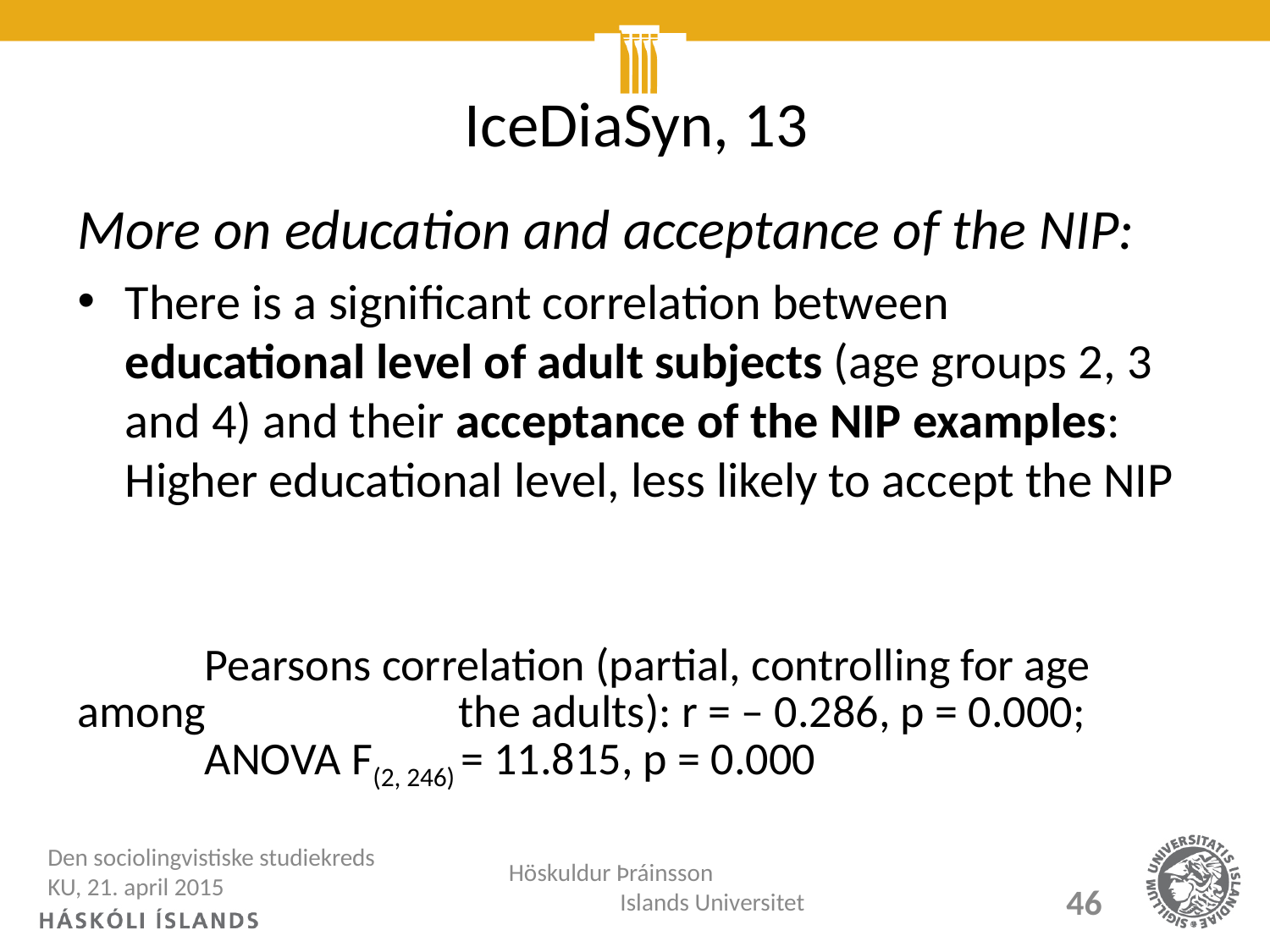

# IceDiaSyn, 13
More on education and acceptance of the NIP:
There is a significant correlation between educational level of adult subjects (age groups 2, 3 and 4) and their acceptance of the NIP examples: Higher educational level, less likely to accept the NIP

	Pearsons correlation (partial, controlling for age among 		the adults): r = – 0.286, p = 0.000;
	ANOVA F(2, 246) = 11.815, p = 0.000
Den sociolingvistiske studiekreds KU, 21. april 2015
Höskuldur Þráinsson                                      Islands Universitet
46